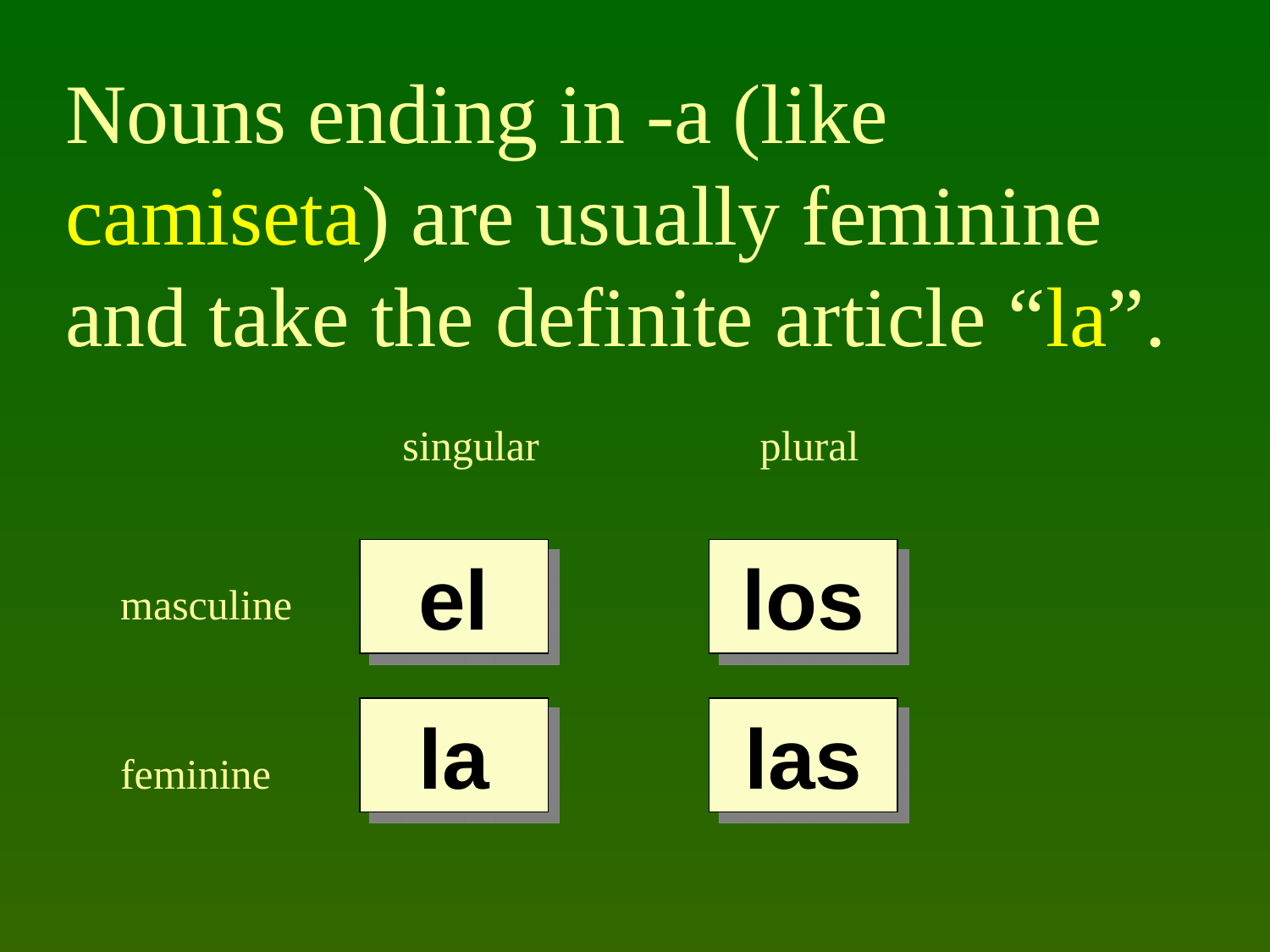

Nouns ending in -a (like camiseta) are usually feminine and take the definite article “la”.
singular
plural
el
los
masculine
la
las
feminine